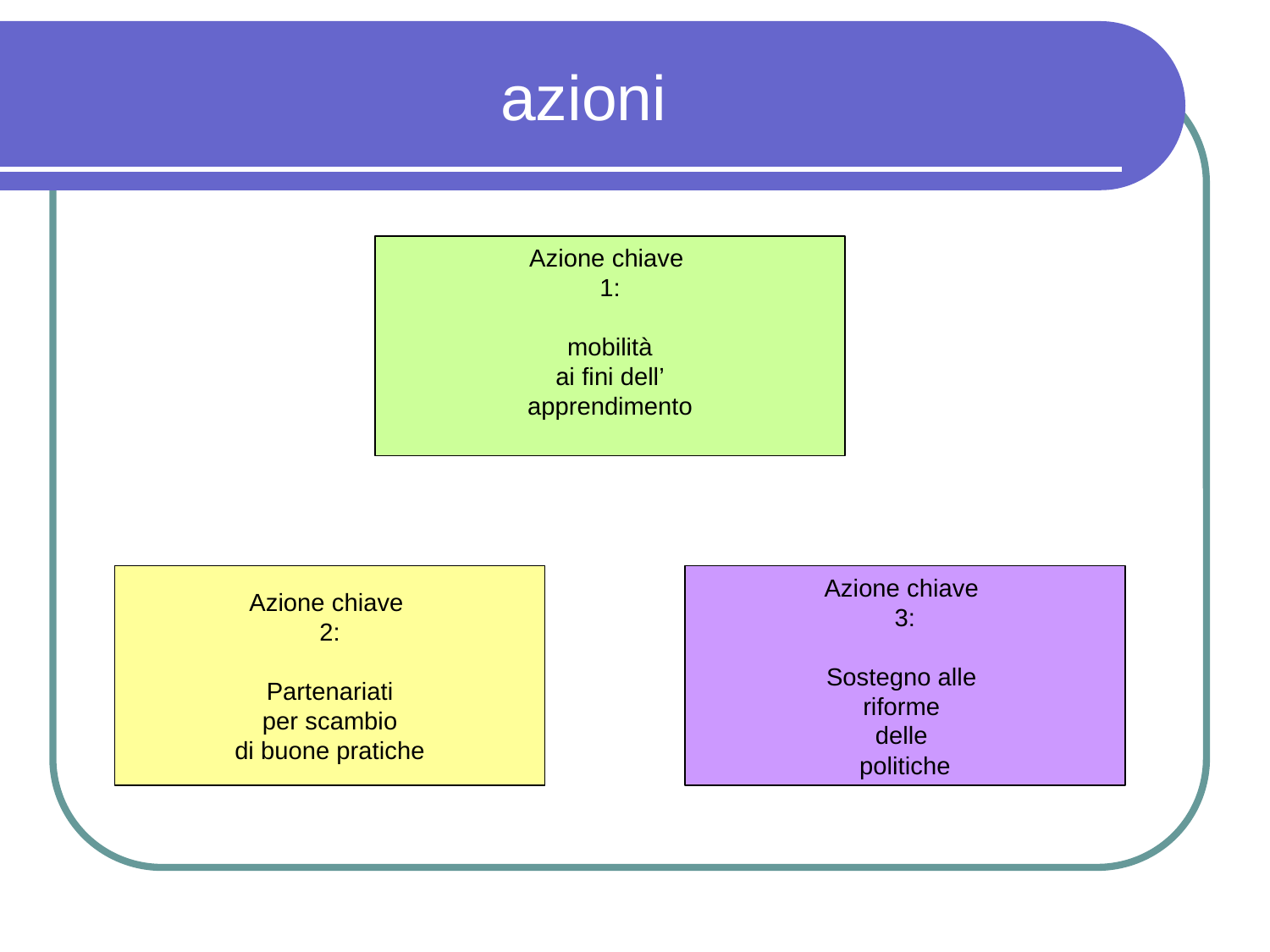

azioni

Azione chiave
1:

mobilità
ai fini dell’
apprendimento
Azione chiave
2:

Partenariati
per scambio
di buone pratiche
Azione chiave
3:

Sostegno alle
riforme
delle
politiche